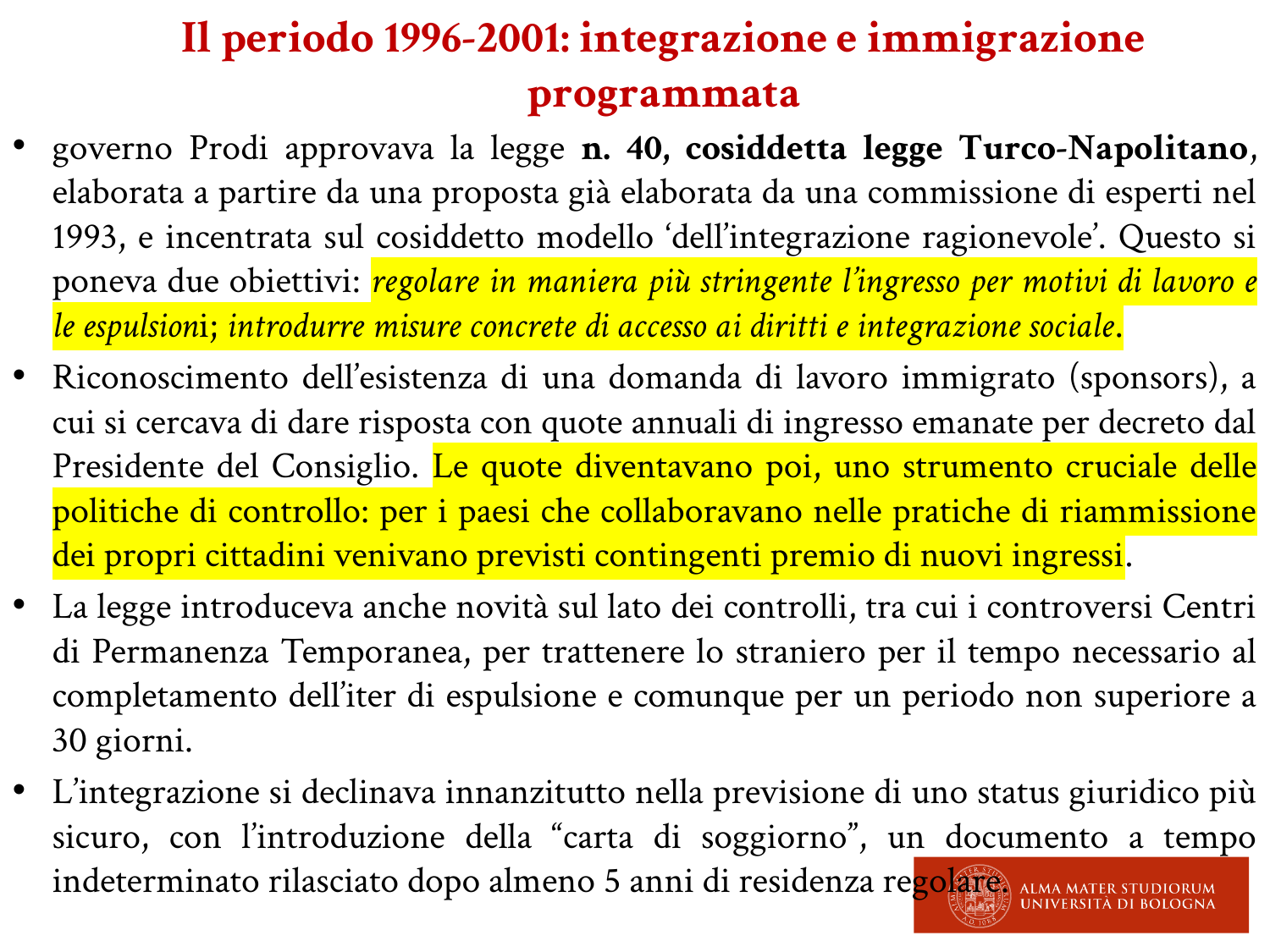

Il periodo 1996-2001: integrazione e immigrazione programmata

governo Prodi approvava la legge n. 40, cosiddetta legge Turco-Napolitano, elaborata a partire da una proposta già elaborata da una commissione di esperti nel 1993, e incentrata sul cosiddetto modello ‘dell’integrazione ragionevole’. Questo si poneva due obiettivi: regolare in maniera più stringente l’ingresso per motivi di lavoro e le espulsioni; introdurre misure concrete di accesso ai diritti e integrazione sociale.
Riconoscimento dell’esistenza di una domanda di lavoro immigrato (sponsors), a cui si cercava di dare risposta con quote annuali di ingresso emanate per decreto dal Presidente del Consiglio. Le quote diventavano poi, uno strumento cruciale delle politiche di controllo: per i paesi che collaboravano nelle pratiche di riammissione dei propri cittadini venivano previsti contingenti premio di nuovi ingressi.
La legge introduceva anche novità sul lato dei controlli, tra cui i controversi Centri di Permanenza Temporanea, per trattenere lo straniero per il tempo necessario al completamento dell’iter di espulsione e comunque per un periodo non superiore a 30 giorni.
L’integrazione si declinava innanzitutto nella previsione di uno status giuridico più sicuro, con l’introduzione della “carta di soggiorno”, un documento a tempo indeterminato rilasciato dopo almeno 5 anni di residenza regolare.